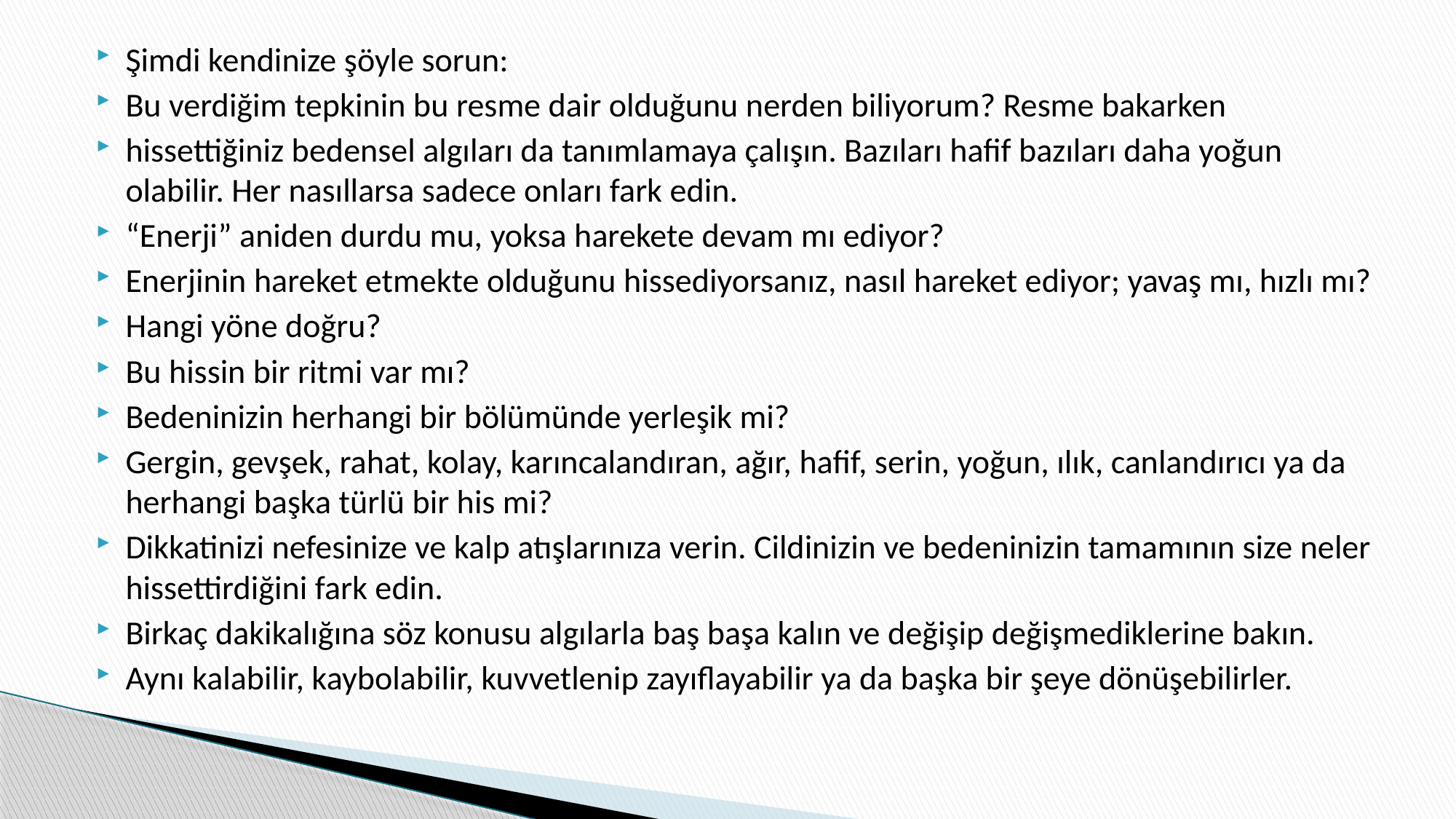

Şimdi kendinize şöyle sorun:
Bu verdiğim tepkinin bu resme dair olduğunu nerden biliyorum? Resme bakarken
hissettiğiniz bedensel algıları da tanımlamaya çalışın. Bazıları hafif bazıları daha yoğun olabilir. Her nasıllarsa sadece onları fark edin.
“Enerji” aniden durdu mu, yoksa harekete devam mı ediyor?
Enerjinin hareket etmekte olduğunu hissediyorsanız, nasıl hareket ediyor; yavaş mı, hızlı mı?
Hangi yöne doğru?
Bu hissin bir ritmi var mı?
Bedeninizin herhangi bir bölümünde yerleşik mi?
Gergin, gevşek, rahat, kolay, karıncalandıran, ağır, hafif, serin, yoğun, ılık, canlandırıcı ya da herhangi başka türlü bir his mi?
Dikkatinizi nefesinize ve kalp atışlarınıza verin. Cildinizin ve bedeninizin tamamının size neler hissettirdiğini fark edin.
Birkaç dakikalığına söz konusu algılarla baş başa kalın ve değişip değişmediklerine bakın.
Aynı kalabilir, kaybolabilir, kuvvetlenip zayıflayabilir ya da başka bir şeye dönüşebilirler.